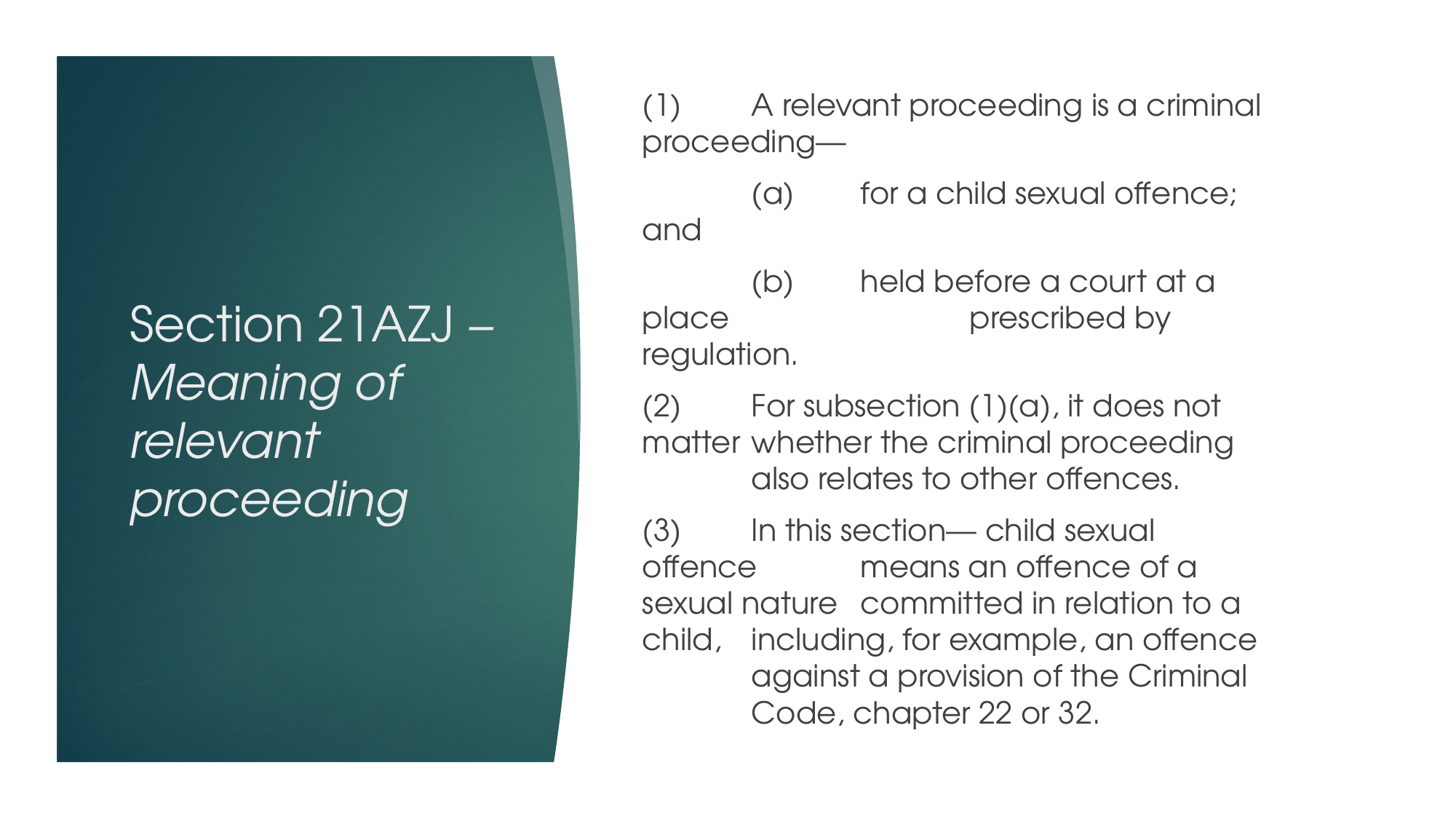

(1)	A relevant proceeding is a criminal proceeding—
	(a)	for a child sexual offence; and
	(b)	held before a court at a place 			prescribed by regulation.
(2)	For subsection (1)(a), it does not matter 	whether the criminal proceeding 	also relates to other offences.
(3)	In this section— child sexual offence 	means an offence of a sexual nature 	committed in relation to a child, 	including, for example, an offence 	against a provision of the Criminal 	Code, chapter 22 or 32.
# Section 21AZJ – Meaning of relevant proceeding